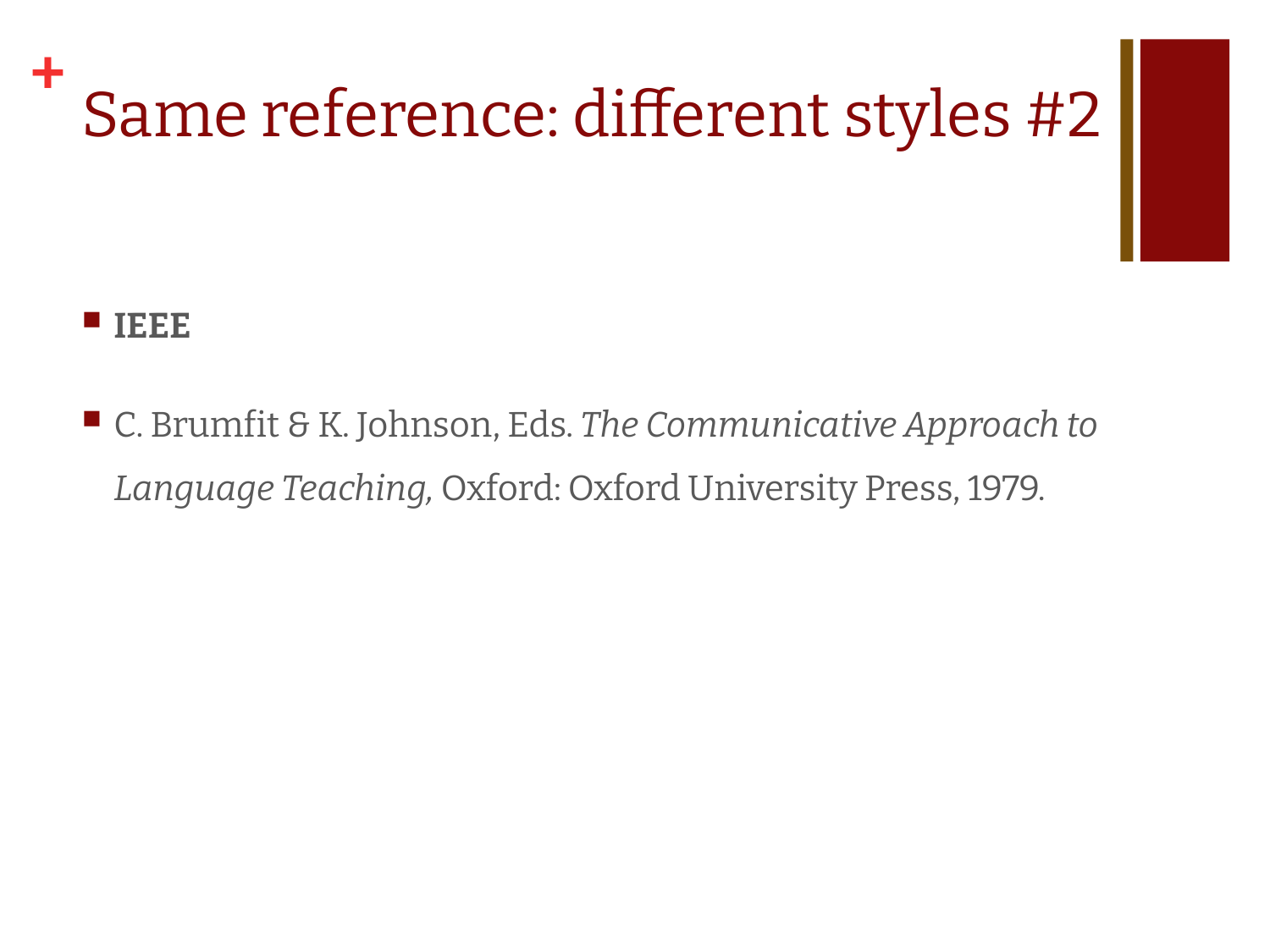

# Same reference: different styles #2
IEEE
C. Brumfit & K. Johnson, Eds. The Communicative Approach to Language Teaching, Oxford: Oxford University Press, 1979.